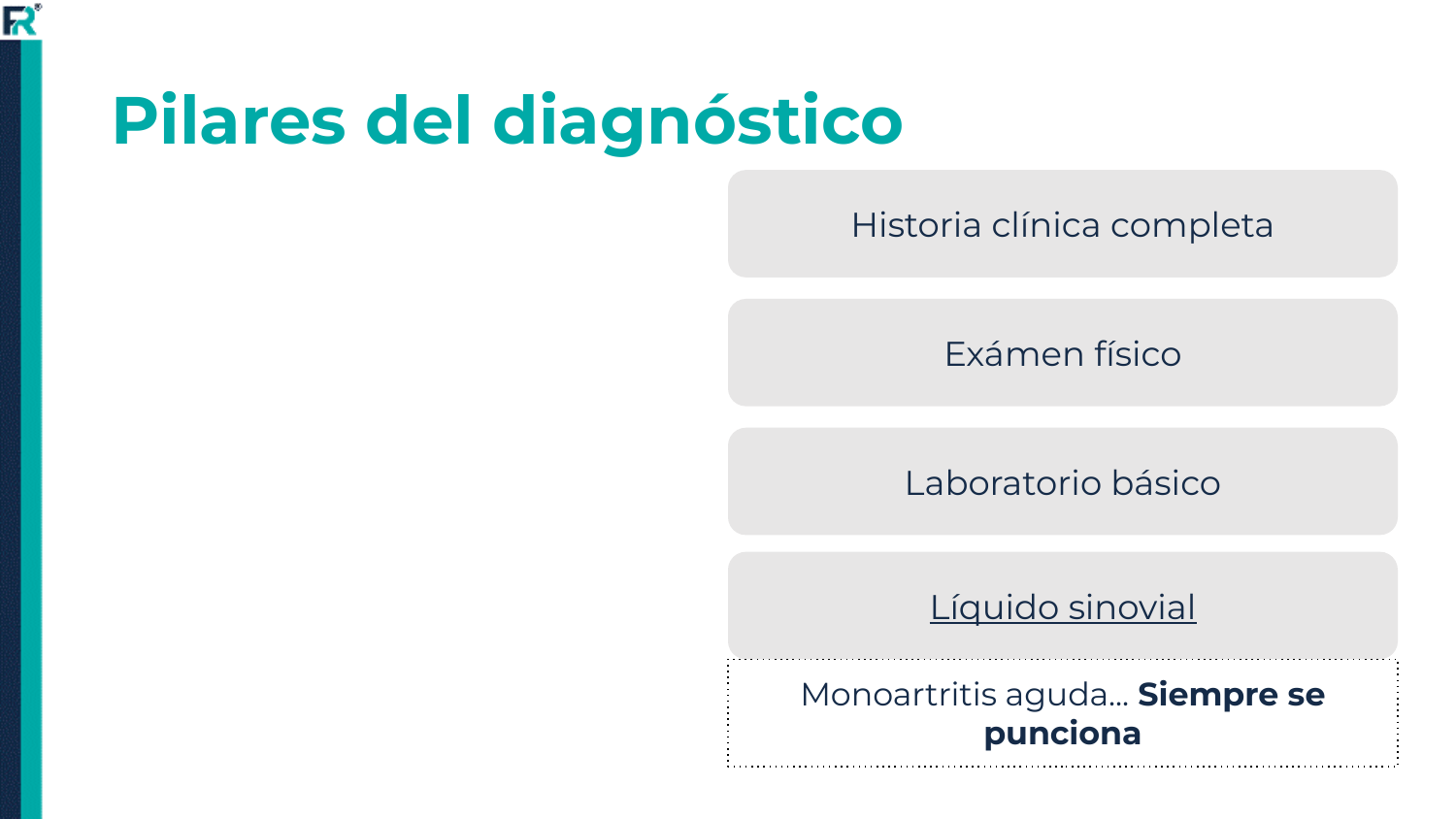

# Pilares del diagnóstico
Historia clínica completa
Exámen físico
Laboratorio básico
Líquido sinovial
Monoartritis aguda... Siempre se punciona